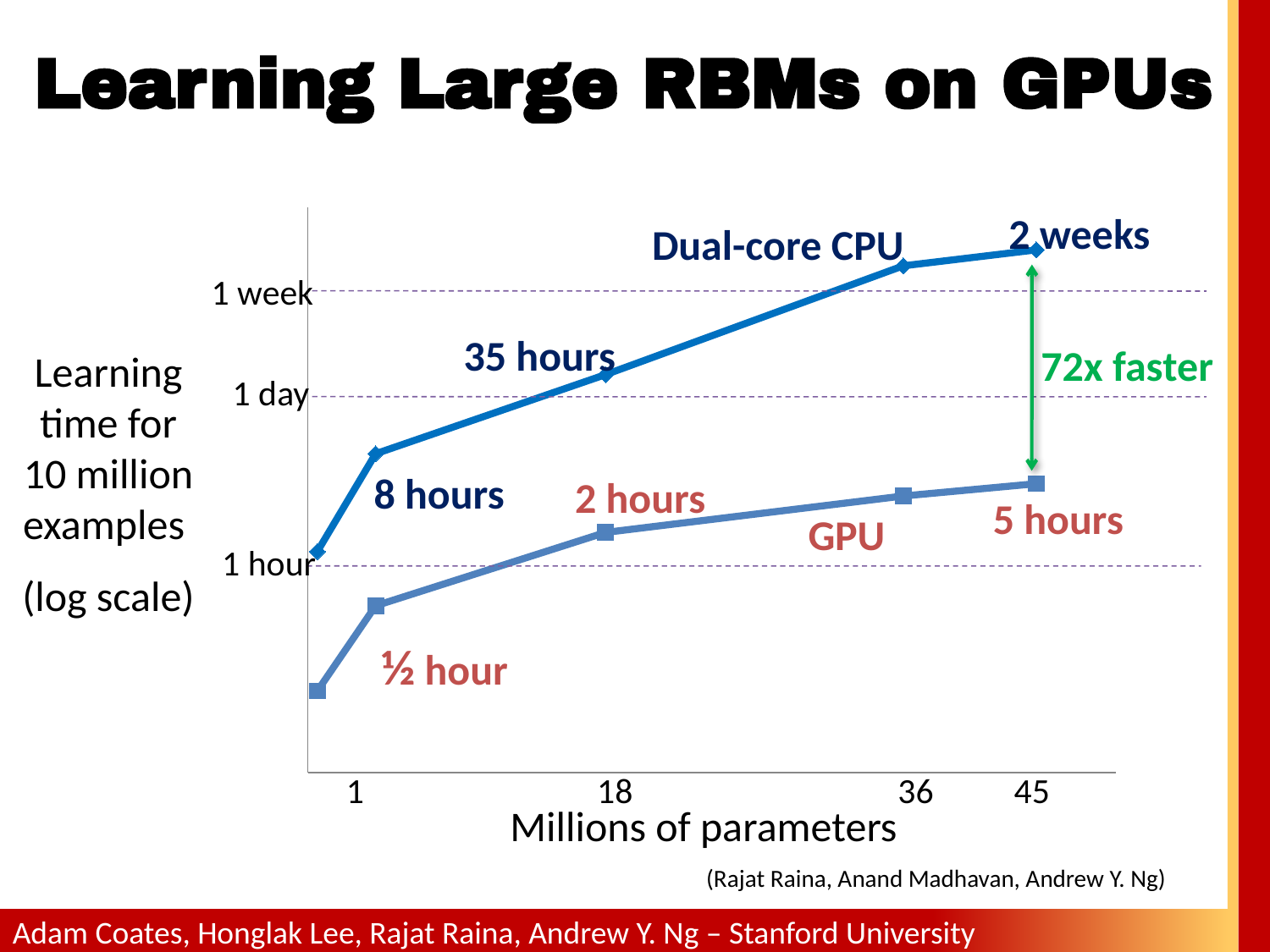

# Learning Large RBMs on GPUs

### Chart

| Category | Dual-core CPU | GPU |
|---|---|---|
2 weeks
Dual-core CPU
   1 week
35 hours
72x faster
Learning time for 10 million examples
(log scale)
   1 day
8 hours
2 hours
5 hours
GPU
   1 hour
½ hour

    1                             18                                 36          45
Millions of parameters
(Rajat Raina, Anand Madhavan, Andrew Y. Ng)